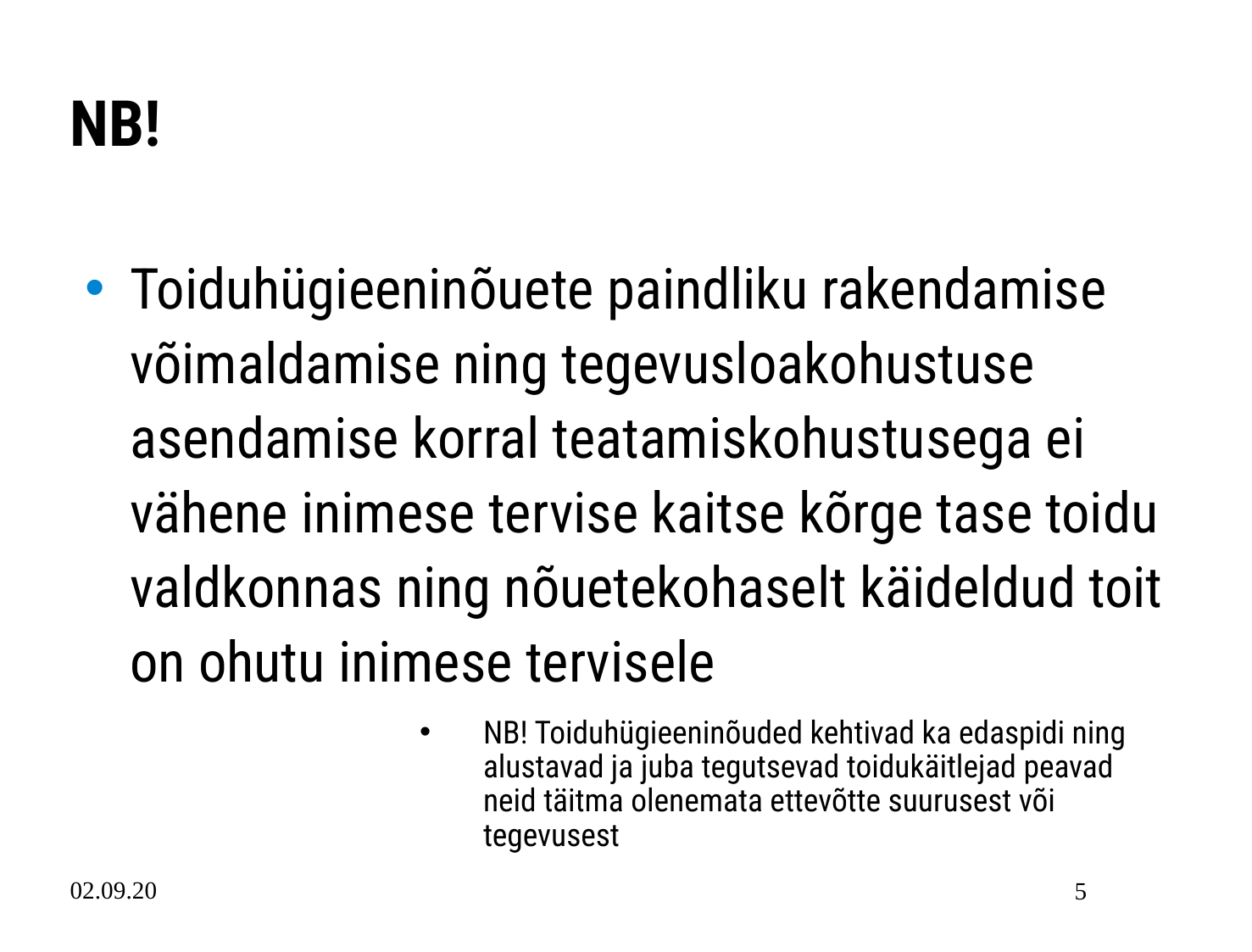

# NB!
Toiduhügieeninõuete paindliku rakendamise võimaldamise ning tegevusloakohustuse asendamise korral teatamiskohustusega ei vähene inimese tervise kaitse kõrge tase toidu valdkonnas ning nõuetekohaselt käideldud toit on ohutu inimese tervisele
NB! Toiduhügieeninõuded kehtivad ka edaspidi ning alustavad ja juba tegutsevad toidukäitlejad peavad neid täitma olenemata ettevõtte suurusest või tegevusest
02.09.20
5